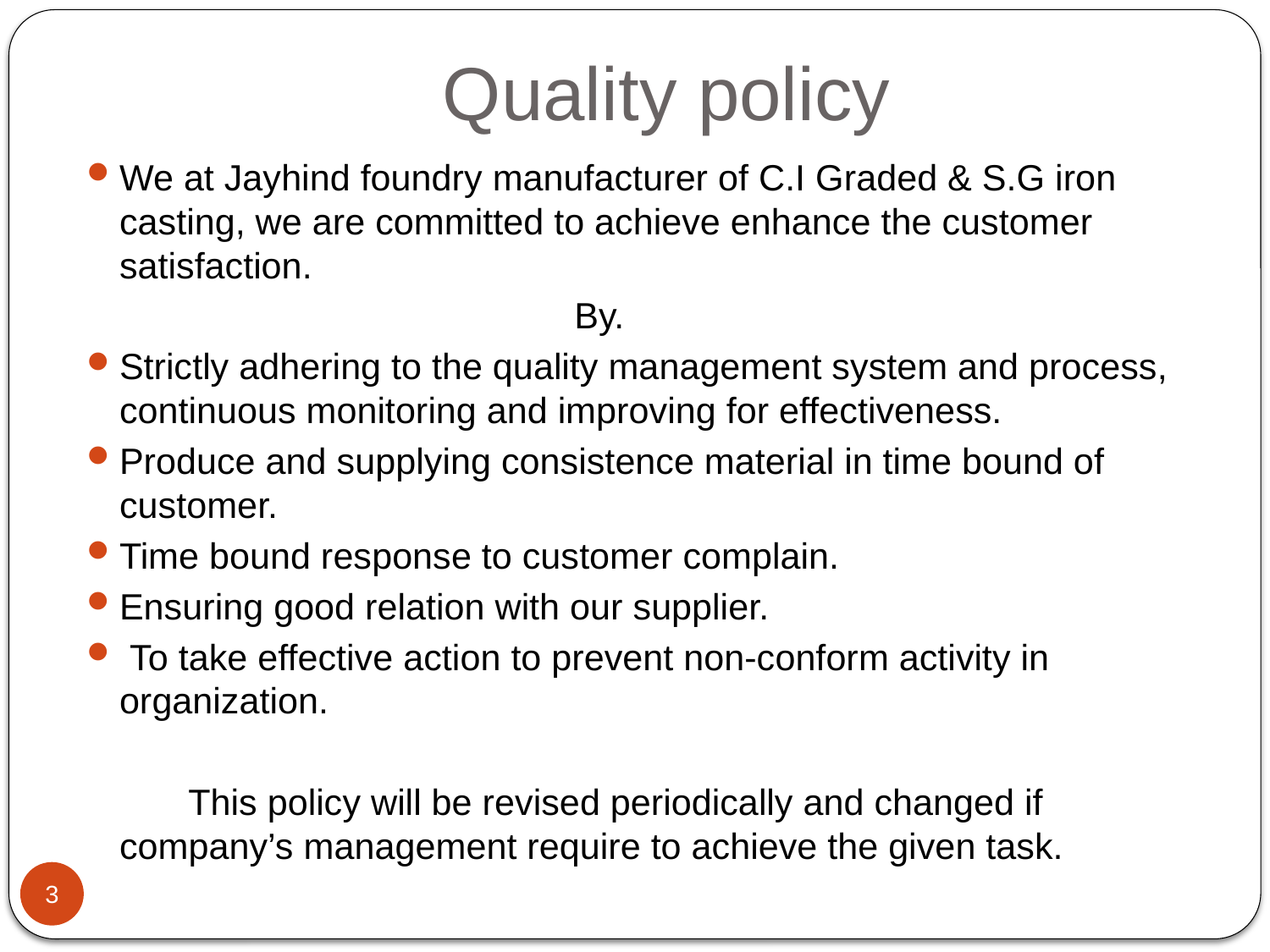

# Quality policy
We at Jayhind foundry manufacturer of C.I Graded & S.G iron casting, we are committed to achieve enhance the customer satisfaction.
                                                By.
Strictly adhering to the quality management system and process, continuous monitoring and improving for effectiveness.
Produce and supplying consistence material in time bound of customer.
Time bound response to customer complain.
Ensuring good relation with our supplier.
 To take effective action to prevent non-conform activity in organization.

          This policy will be revised periodically and changed if company’s management require to achieve the given task.

3